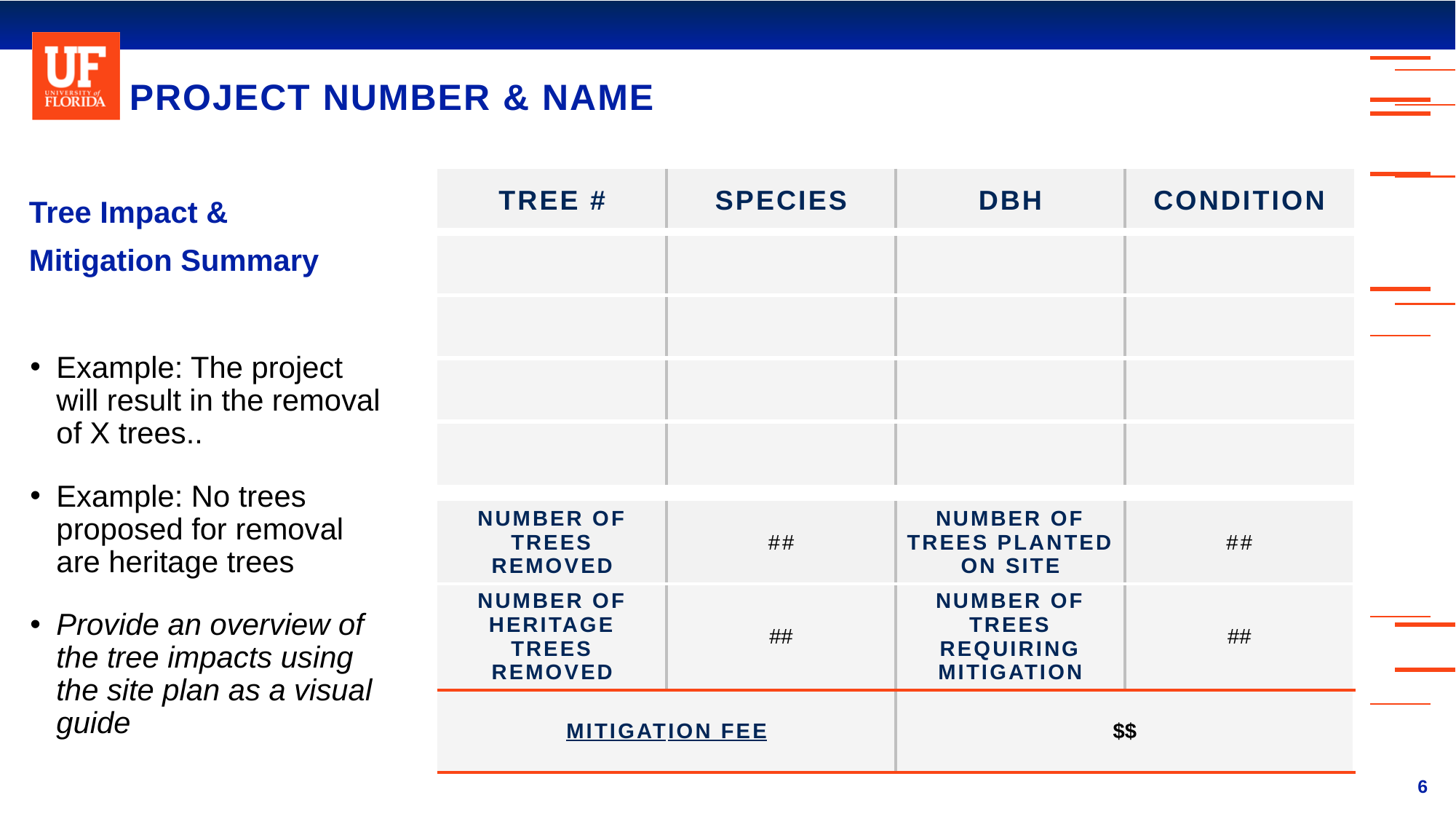

# PROJECT NUMBER & NAME
| TREE # | SPECIES | DBH | CONDITION |
| --- | --- | --- | --- |
|  |  |  |  |
|  |  |  |  |
|  |  |  |  |
|  |  |  |  |
Tree Impact &
Mitigation Summary
Example: The project will result in the removal of X trees..
Example: No trees proposed for removal are heritage trees
Provide an overview of the tree impacts using the site plan as a visual guide
| NUMBER OF TREES REMOVED | ## | NUMBER OF TREES PLANTED ON SITE | ## |
| --- | --- | --- | --- |
| NUMBER OF HERITAGE TREES REMOVED | ## | NUMBER OF TREES REQUIRING MITIGATION | ## |
| MITIGATION FEE |  | $$ | $$ |